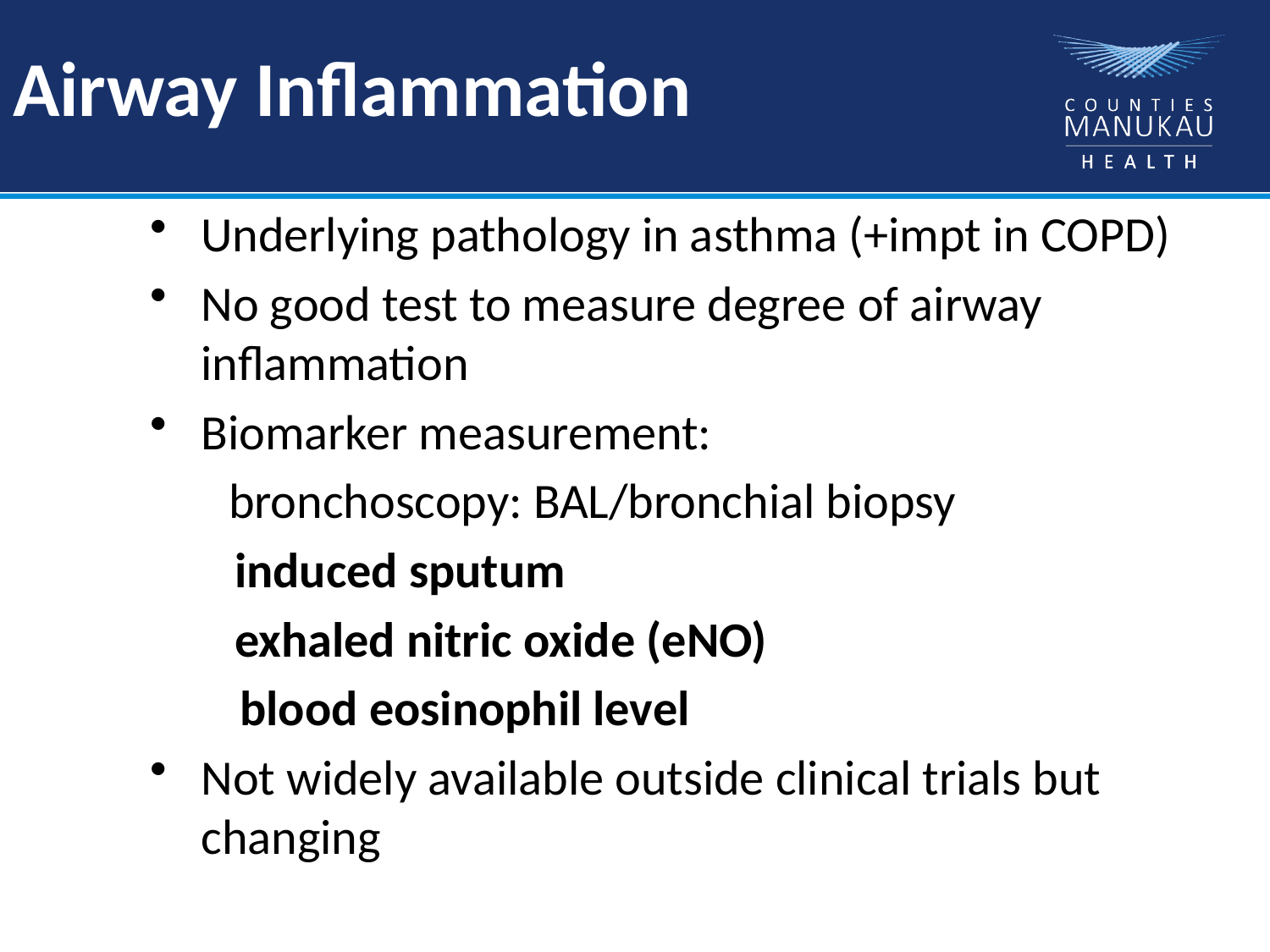

Airway Inflammation
Underlying pathology in asthma (+impt in COPD)
No good test to measure degree of airway inflammation
Biomarker measurement:
       bronchoscopy: BAL/bronchial biopsy
	   induced sputum
   	   exhaled nitric oxide (eNO)
        blood eosinophil level
Not widely available outside clinical trials but changing